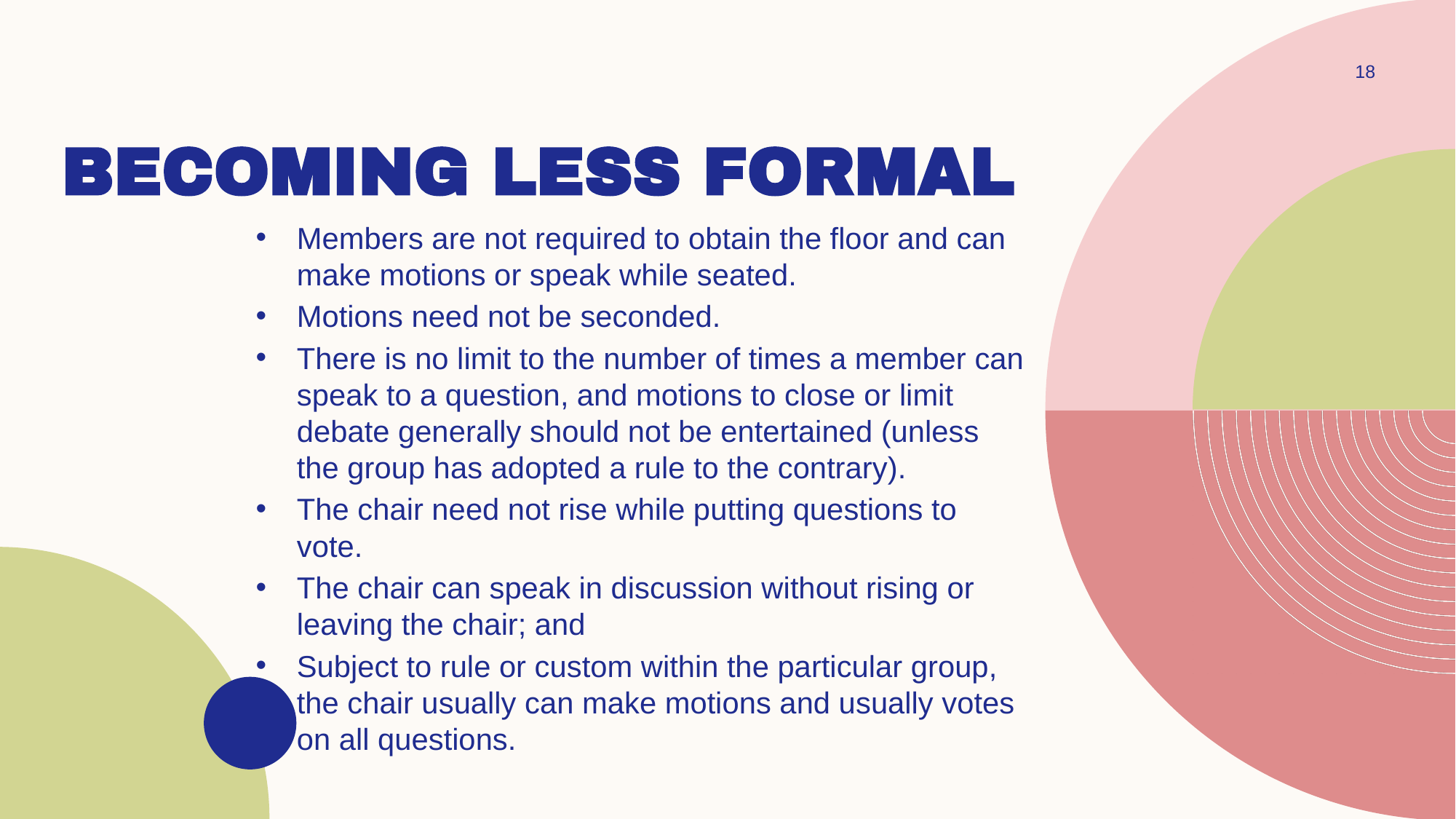

18
# Becoming less Formal
Members are not required to obtain the floor and can make motions or speak while seated.
Motions need not be seconded.
There is no limit to the number of times a member can speak to a question, and motions to close or limit debate generally should not be entertained (unless the group has adopted a rule to the contrary).
The chair need not rise while putting questions to vote.
The chair can speak in discussion without rising or leaving the chair; and
Subject to rule or custom within the particular group, the chair usually can make motions and usually votes on all questions.